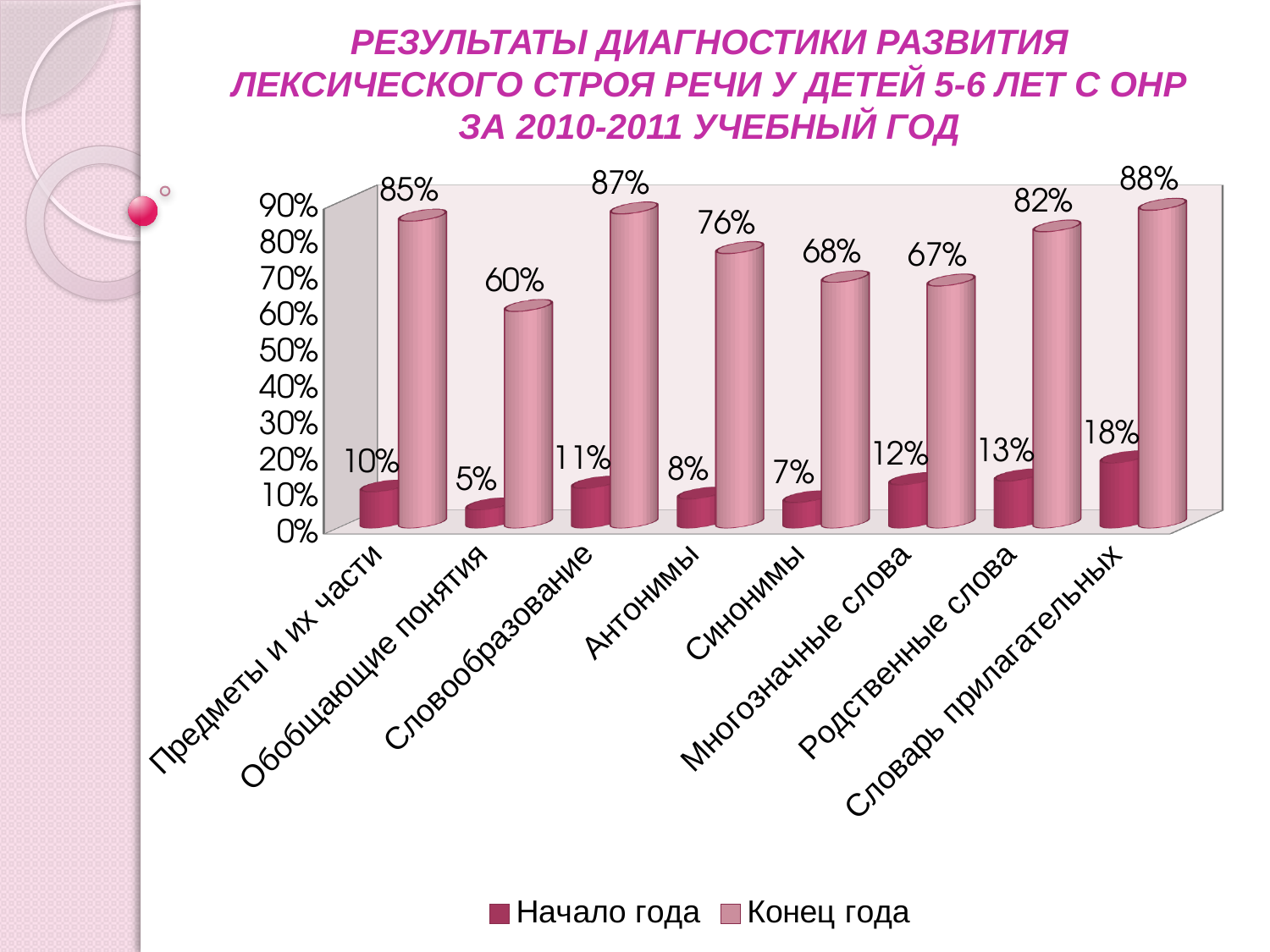

# РЕЗУЛЬТАТЫ ДИАГНОСТИКИ РАЗВИТИЯ ЛЕКСИЧЕСКОГО СТРОЯ РЕЧИ У ДЕТЕЙ 5-6 ЛЕТ С ОНР ЗА 2010-2011 УЧЕБНЫЙ ГОД

[unsupported chart]